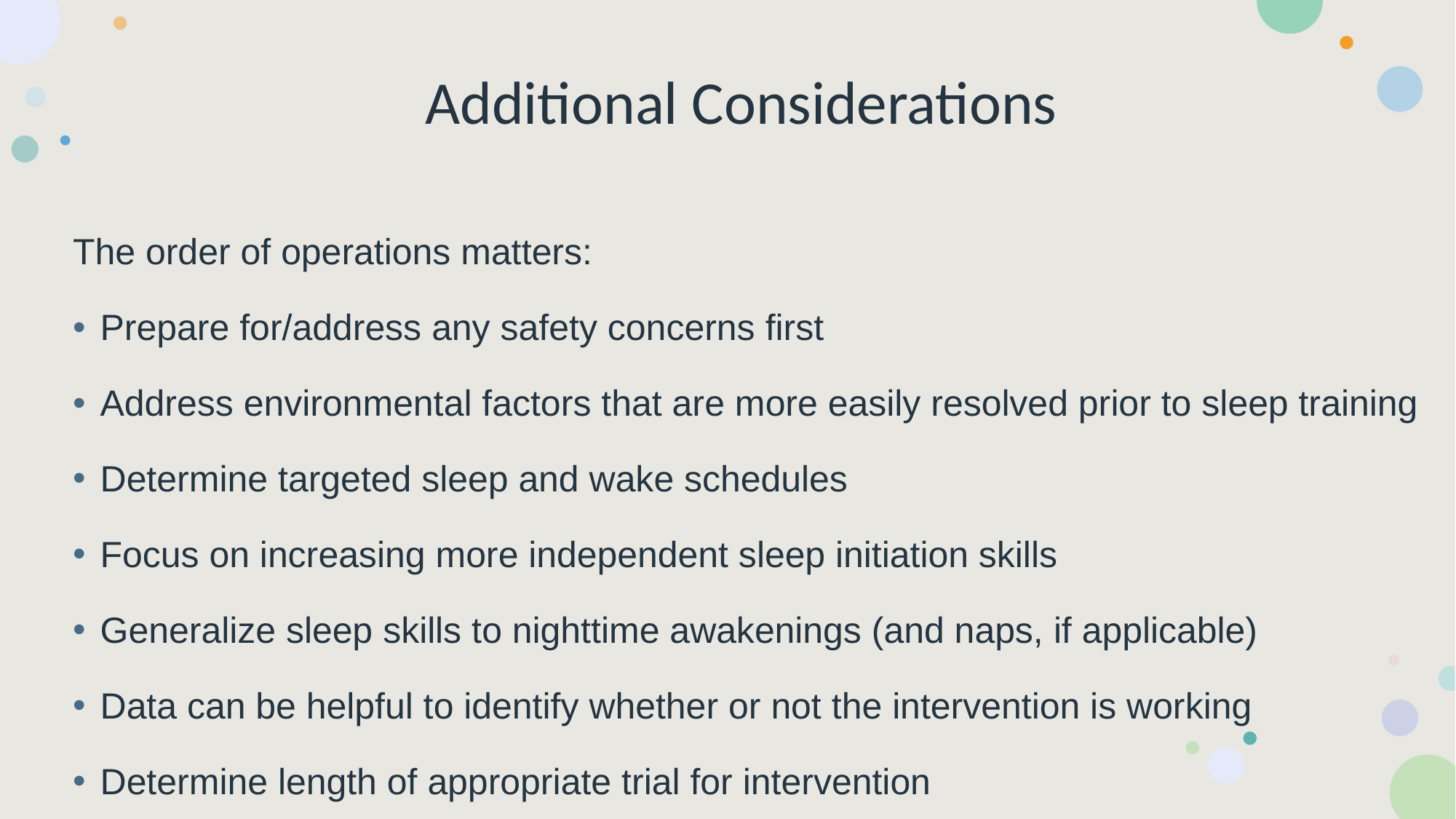

# Additional Considerations
The order of operations matters:
Prepare for/address any safety concerns first
Address environmental factors that are more easily resolved prior to sleep training
Determine targeted sleep and wake schedules
Focus on increasing more independent sleep initiation skills
Generalize sleep skills to nighttime awakenings (and naps, if applicable)
Data can be helpful to identify whether or not the intervention is working
Determine length of appropriate trial for intervention